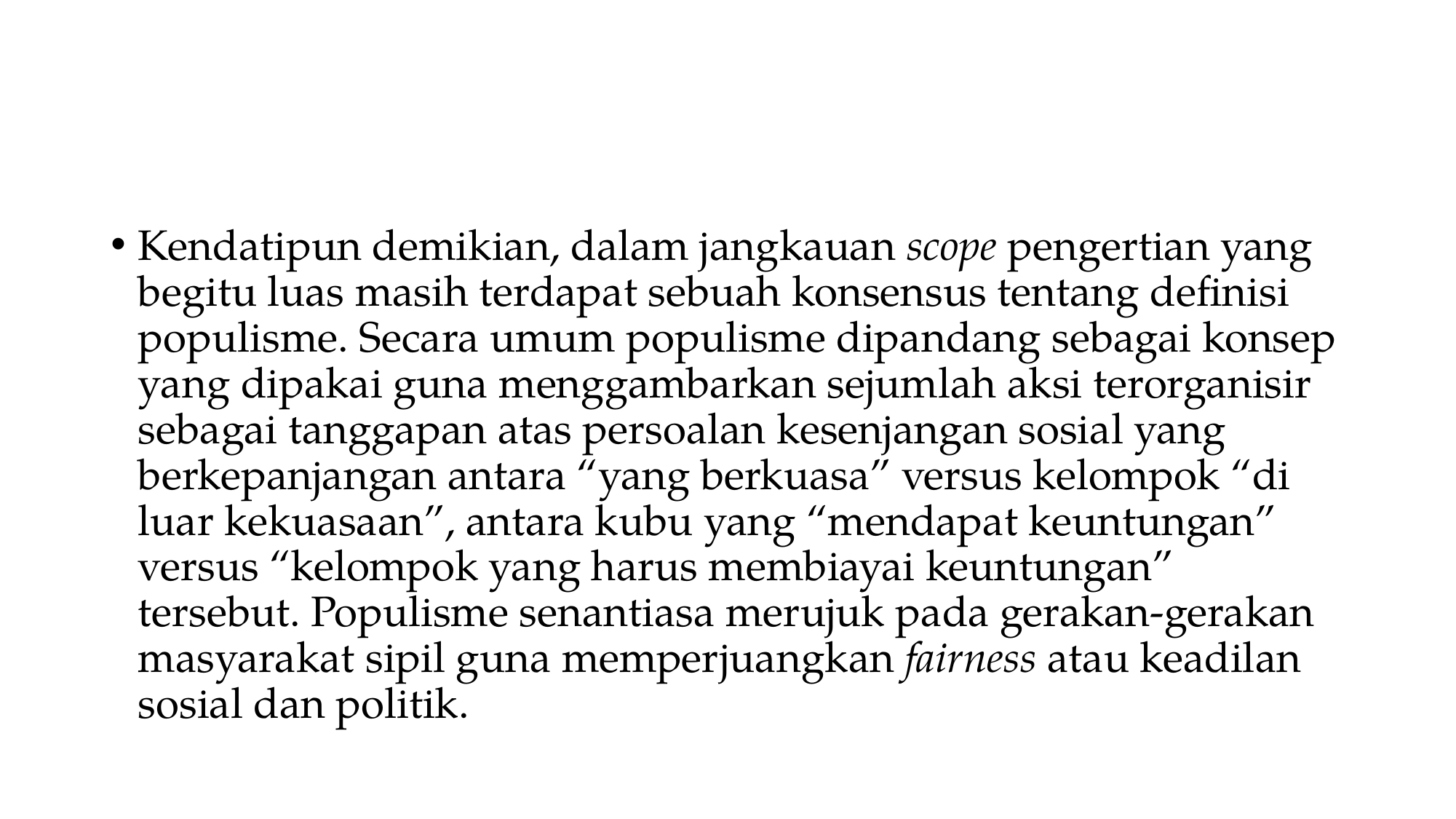

#
Kendatipun demikian, dalam jangkauan scope pengertian yang begitu luas masih terdapat sebuah konsensus tentang definisi populisme. Secara umum populisme dipandang sebagai konsep yang dipakai guna menggambarkan sejumlah aksi terorganisir sebagai tanggapan atas persoalan kesenjangan sosial yang berkepanjangan antara “yang berkuasa” versus kelompok “di luar kekuasaan”, antara kubu yang “mendapat keuntungan” versus “kelompok yang harus membiayai keuntungan” tersebut. Populisme senantiasa merujuk pada gerakan-gerakan masyarakat sipil guna memperjuangkan fairness atau keadilan sosial dan politik.